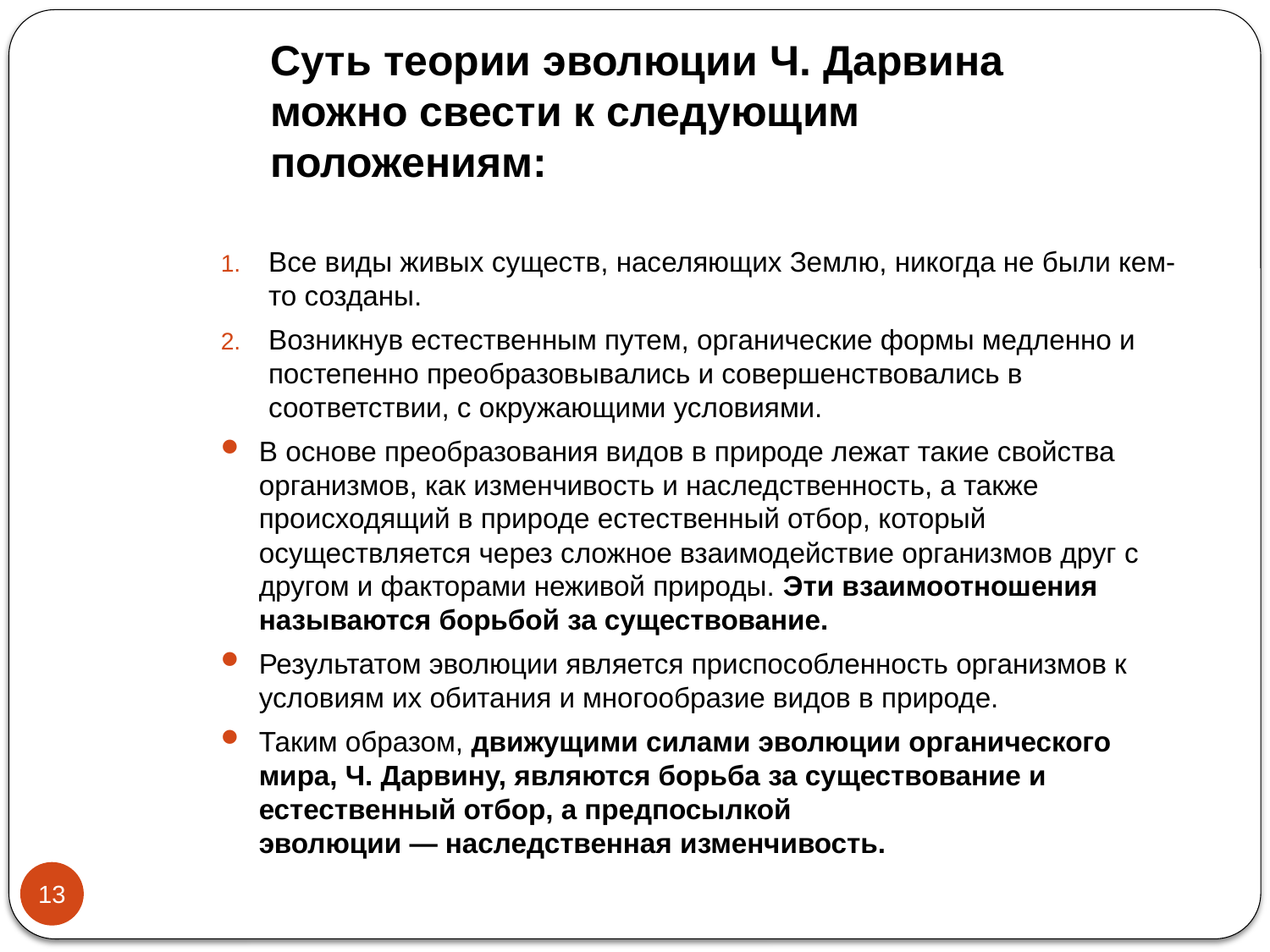

# Суть теории эволюции Ч. Дарвина можно свести к следующим положениям:
Все виды живых существ, населяющих Землю, никогда не были кем- то созданы.
Возникнув естественным путем, органические формы медленно и постепенно преобразовывались и совершенствовались в соответствии, с окружающими условиями.
В основе преобразования видов в природе лежат такие свойства организмов, как изменчивость и наследственность, а также происходящий в природе естественный отбор, который осуществляется через сложное взаимодействие организмов друг с другом и факторами неживой природы. Эти взаимоотношения называются борьбой за существование.
Результатом эволюции является приспособленность организмов к условиям их обитания и многообразие видов в природе.
Таким образом, движущими силами эволюции органического мира, Ч. Дарвину, являются борьба за существование и естественный отбор, а предпосылкой эволюции — наследственная изменчивость.
13